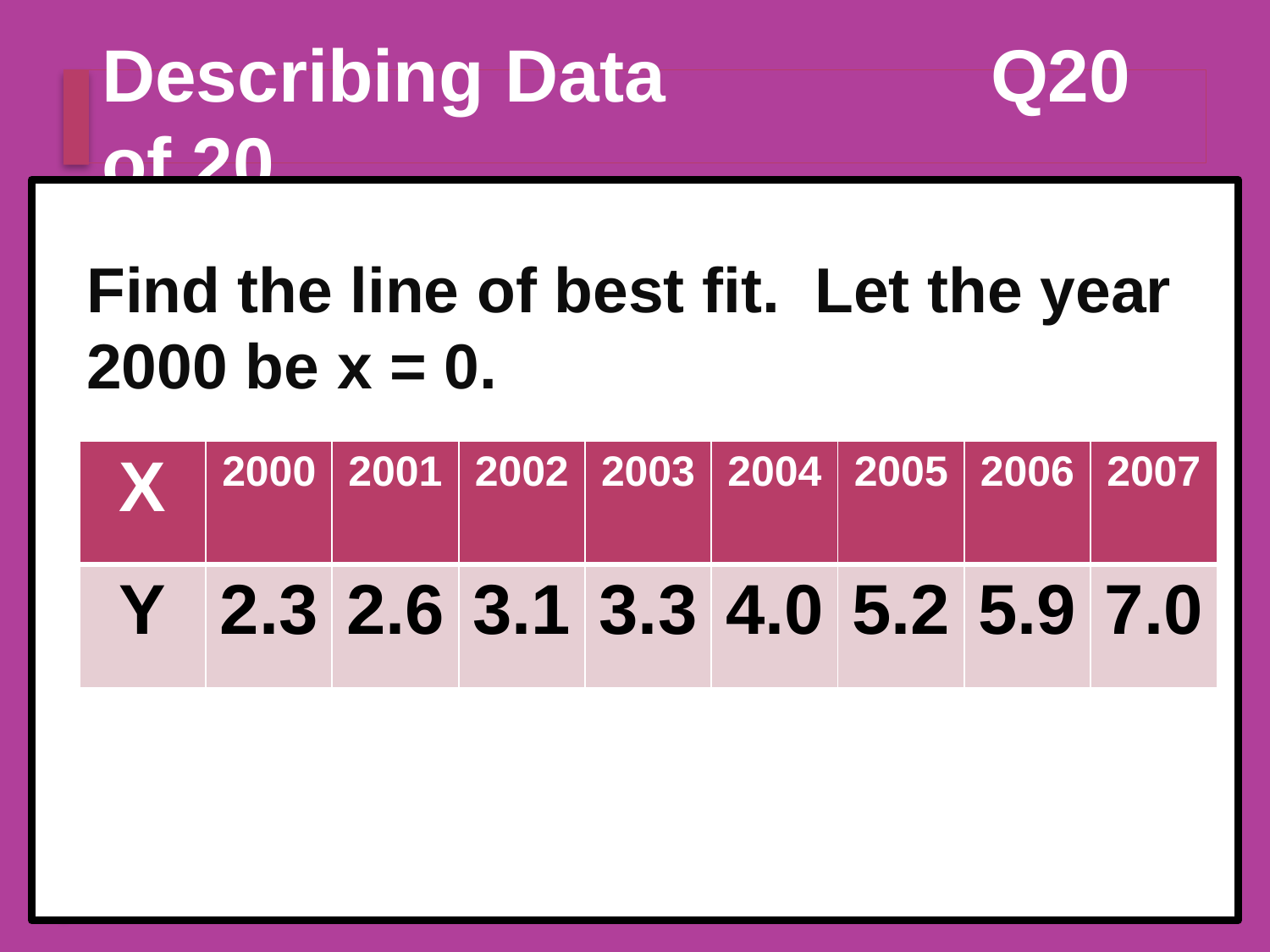

# Describing Data	       	Q20 of 20

Find the line of best fit.  Let the year 2000 be x = 0.
| X | 2000 | 2001 | 2002 | 2003 | 2004 | 2005 | 2006 | 2007 |
| --- | --- | --- | --- | --- | --- | --- | --- | --- |
| Y | 2.3 | 2.6 | 3.1 | 3.3 | 4.0 | 5.2 | 5.9 | 7.0 |